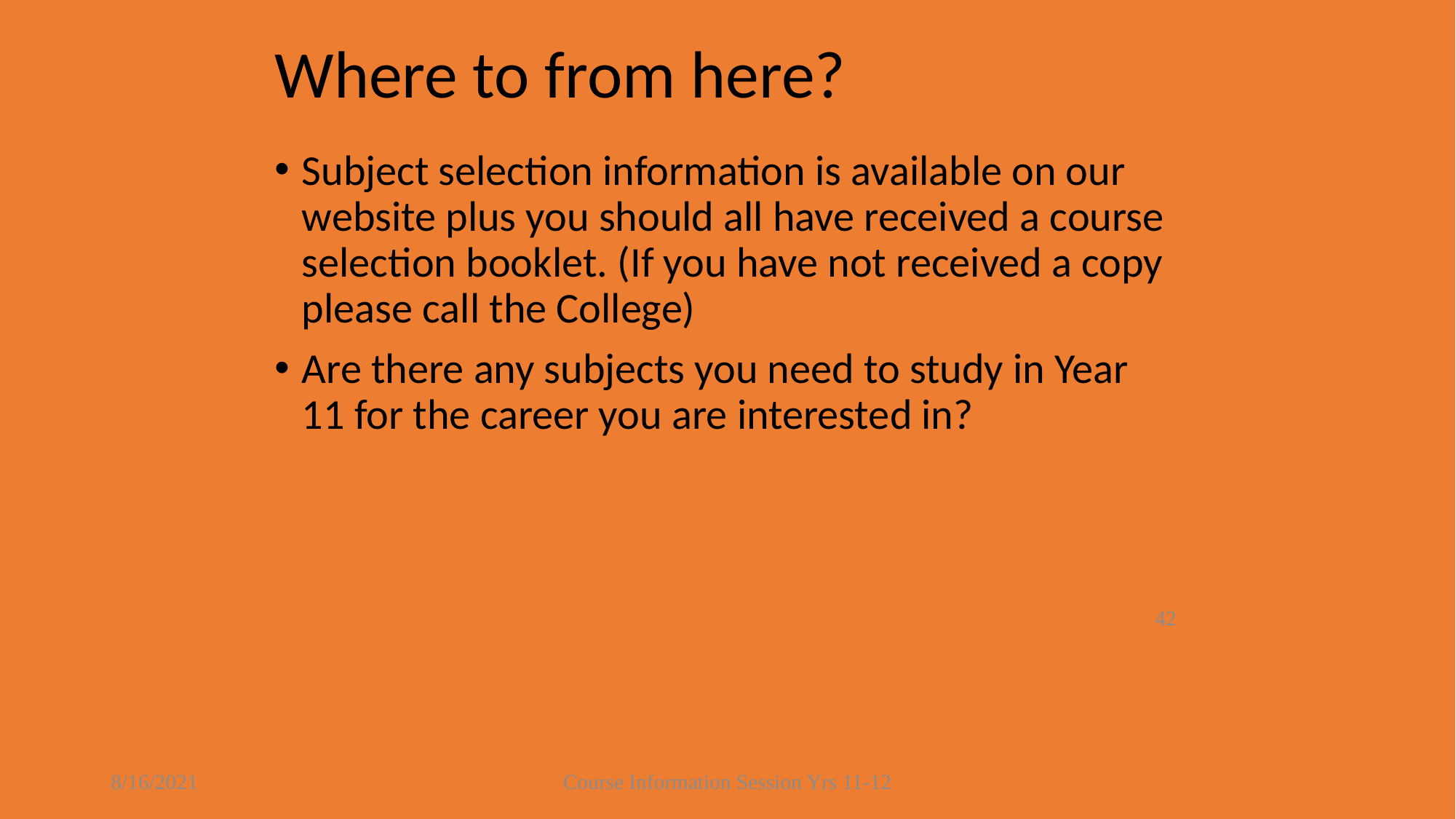

# Where to from here?
Subject selection information is available on our website plus you should all have received a course selection booklet. (If you have not received a copy please call the College)
Are there any subjects you need to study in Year 11 for the career you are interested in?

42
8/16/2021
Course Information Session Yrs 11-12